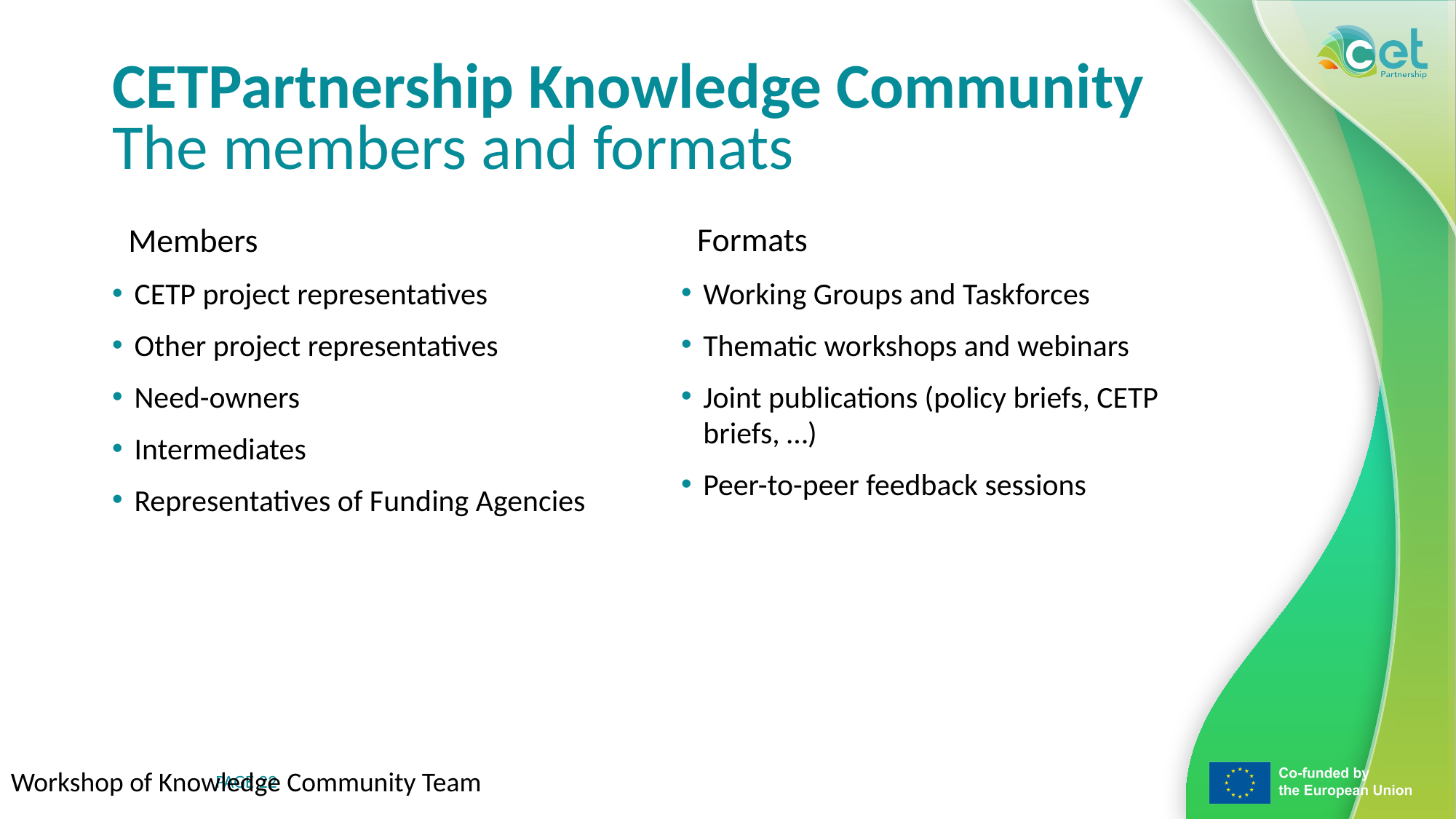

# CETPartnership Knowledge Community The members and formats
Formats
Working Groups and Taskforces
Thematic workshops and webinars
Joint publications (policy briefs, CETP briefs, …)
Peer-to-peer feedback sessions

Members
CETP project representatives
Other project representatives
Need-owners
Intermediates
Representatives of Funding Agencies

22
Workshop of Knowledge Community Team